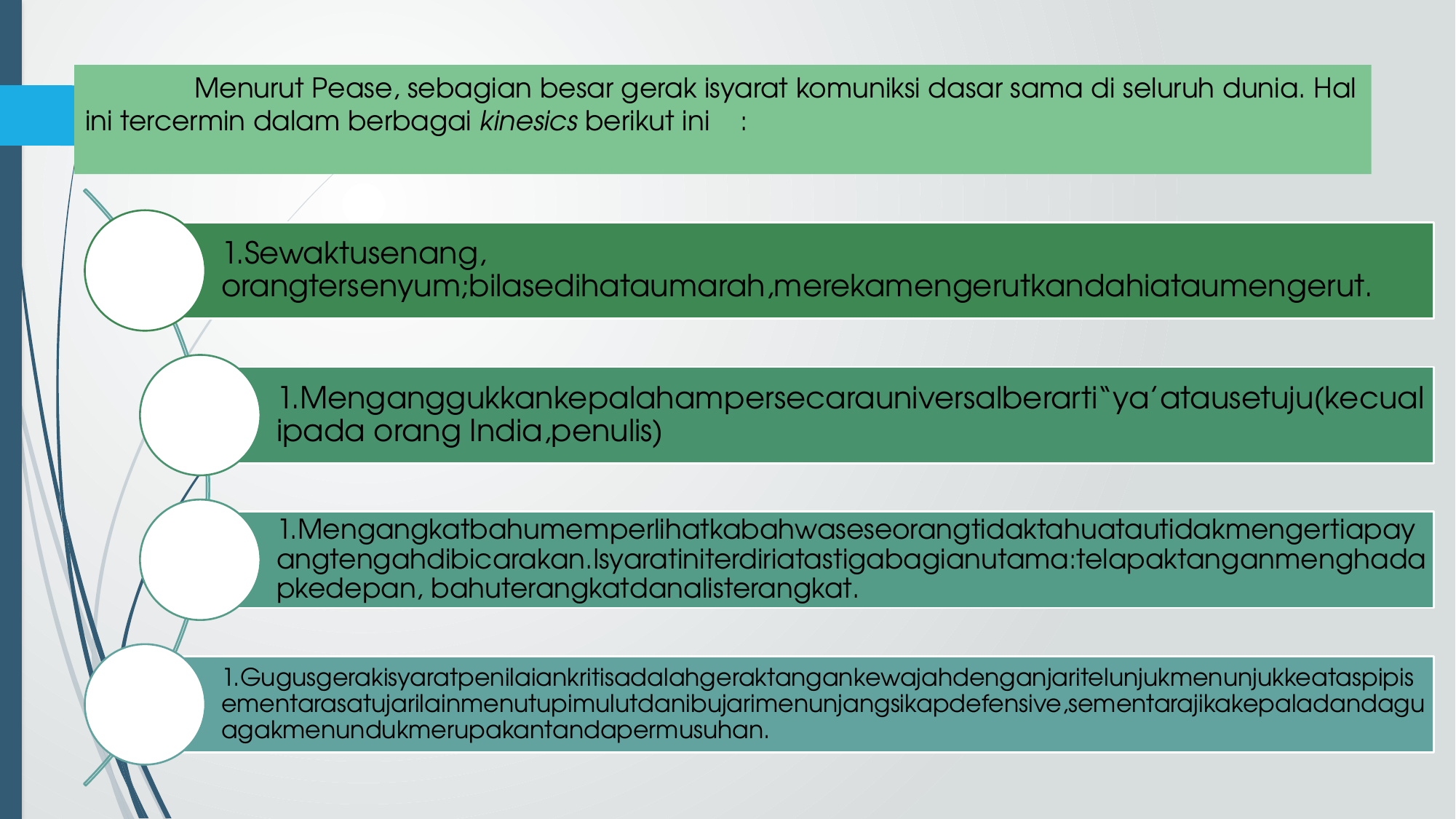

Menurut Pease, sebagian besar gerak isyarat komuniksi dasar sama di seluruh dunia. Hal ini tercermin dalam berbagai kinesics berikut ini	:

Sewaktusenang, orangtersenyum;bilasedihataumarah,merekamengerutkandahiataumengerut.
Menganggukkankepalahampersecarauniversalberarti“ya’atausetuju(kecualipada orang India,penulis)
Mengangkatbahumemperlihatkabahwaseseorangtidaktahuatautidakmengertiapayangtengahdibicarakan.Isyaratiniterdiriatastigabagianutama:telapaktanganmenghadapkedepan, bahuterangkatdanalisterangkat.
Gugusgerakisyaratpenilaiankritisadalahgeraktangankewajahdenganjaritelunjukmenunjukkeataspipisementarasatujarilainmenutupimulutdanibujarimenunjangsikapdefensive,sementarajikakepaladandaguagakmenundukmerupakantandapermusuhan.